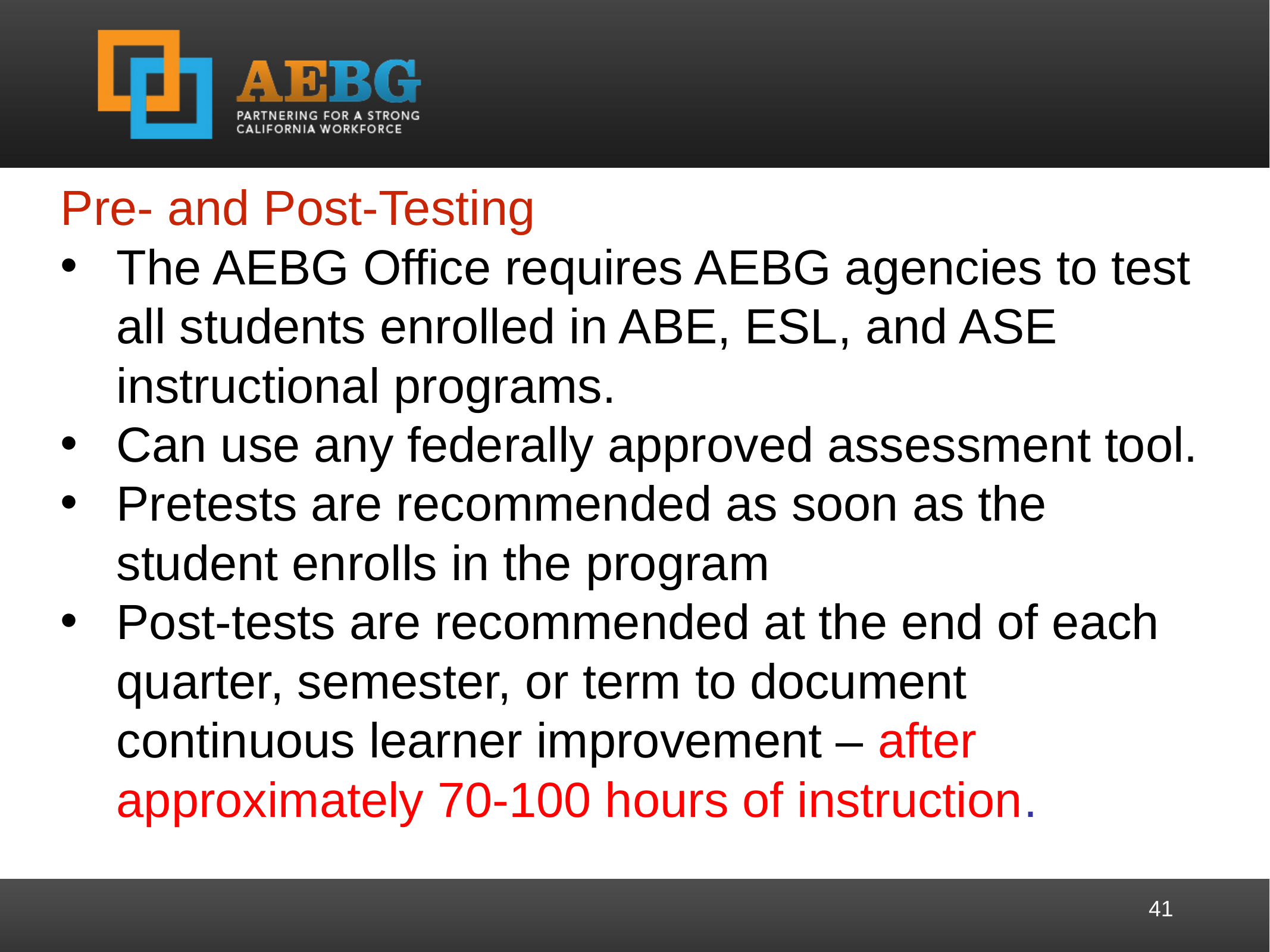

Pre- and Post-Testing
The AEBG Office requires AEBG agencies to test all students enrolled in ABE, ESL, and ASE instructional programs.
Can use any federally approved assessment tool.
Pretests are recommended as soon as the student enrolls in the program
Post-tests are recommended at the end of each quarter, semester, or term to document continuous learner improvement – after approximately 70-100 hours of instruction.

41